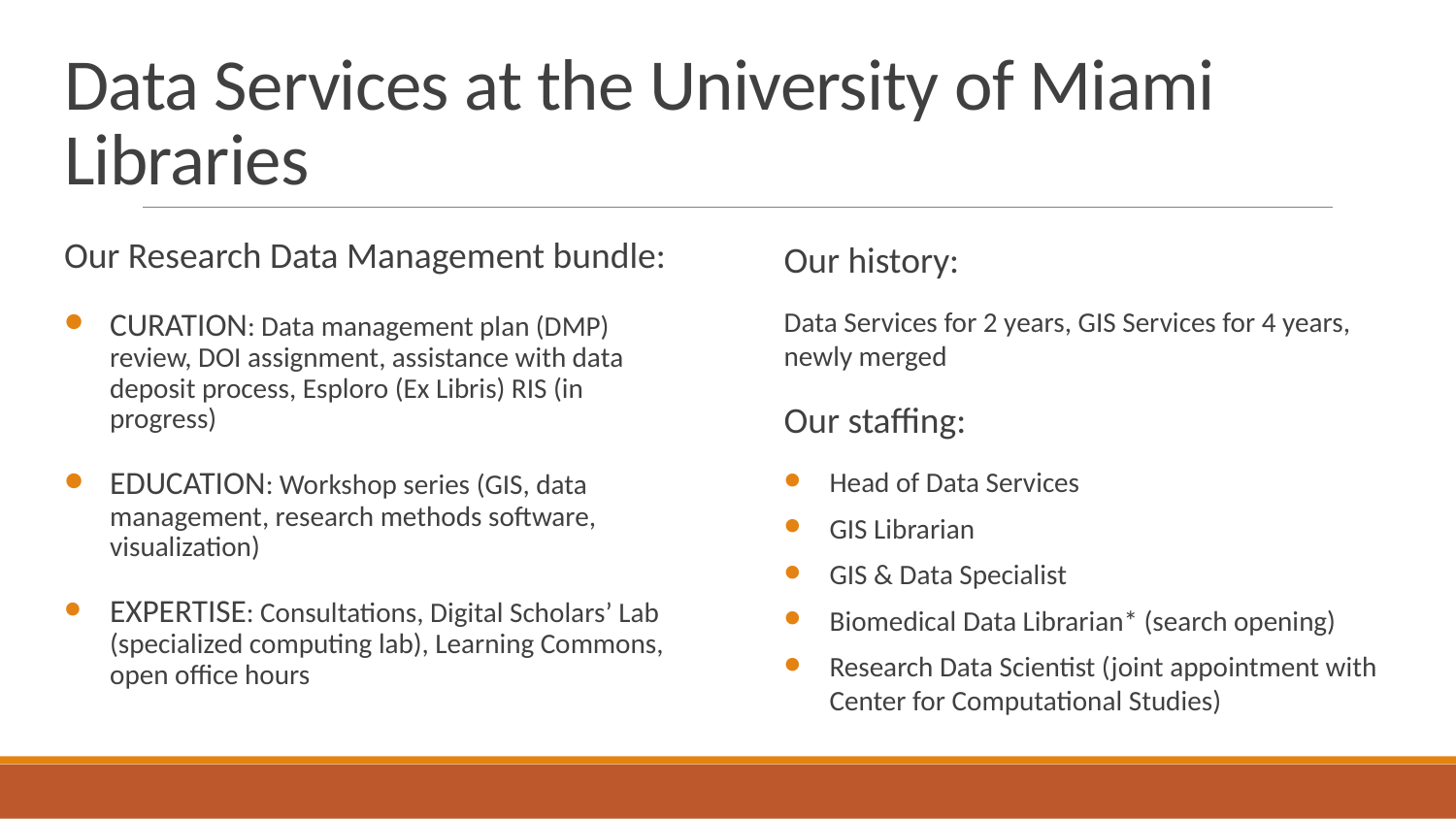

# Data Services at the University of Miami Libraries
Our history:
Data Services for 2 years, GIS Services for 4 years, newly merged
Our staffing:
Head of Data Services
GIS Librarian
GIS & Data Specialist
Biomedical Data Librarian* (search opening)
Research Data Scientist (joint appointment with Center for Computational Studies)
Our Research Data Management bundle:
CURATION: Data management plan (DMP) review, DOI assignment, assistance with data deposit process, Esploro (Ex Libris) RIS (in progress)
EDUCATION: Workshop series (GIS, data management, research methods software, visualization)
EXPERTISE: Consultations, Digital Scholars’ Lab (specialized computing lab), Learning Commons, open office hours